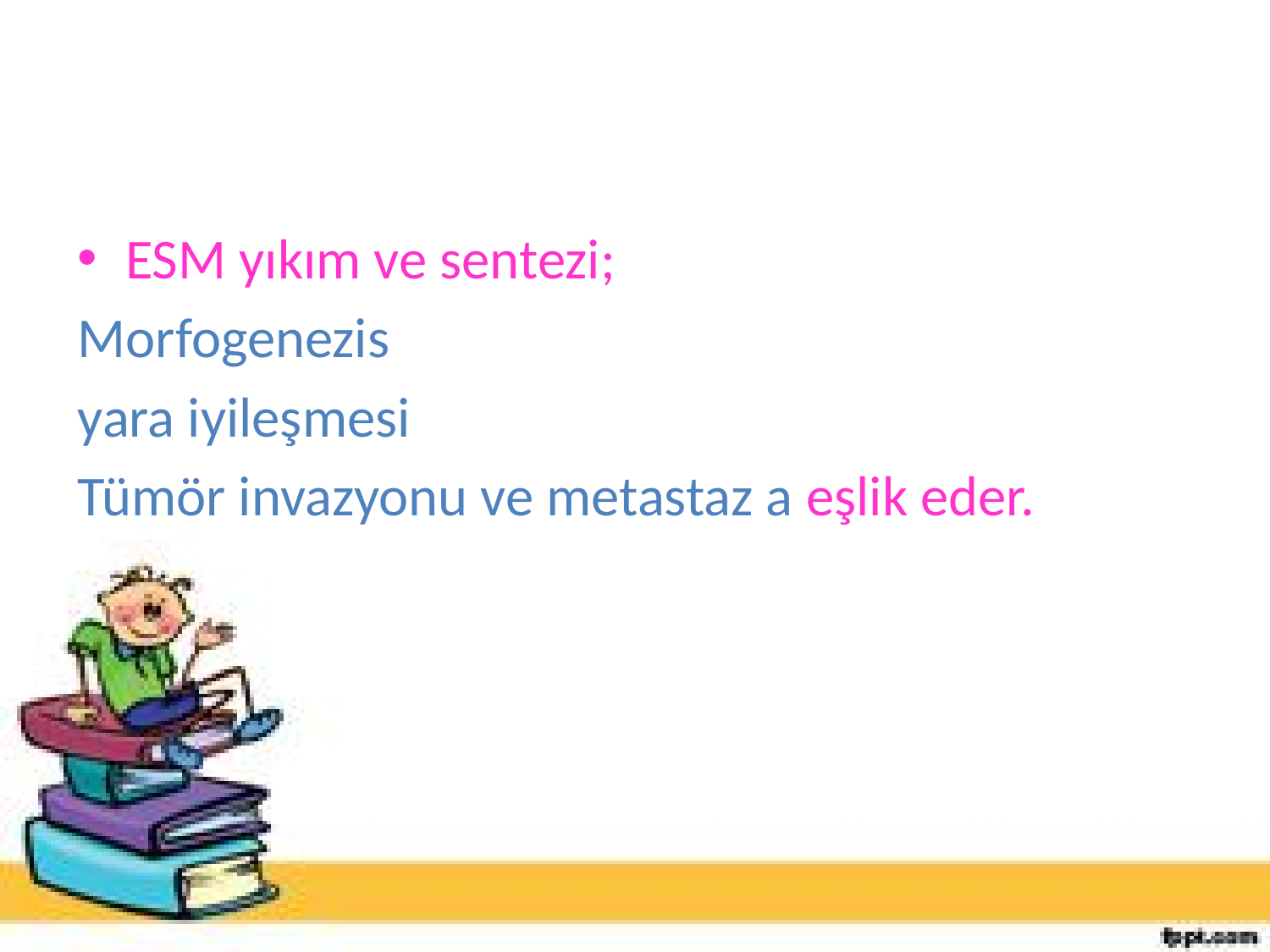

#
ESM yıkım ve sentezi;
Morfogenezis
yara iyileşmesi
Tümör invazyonu ve metastaz a eşlik eder.